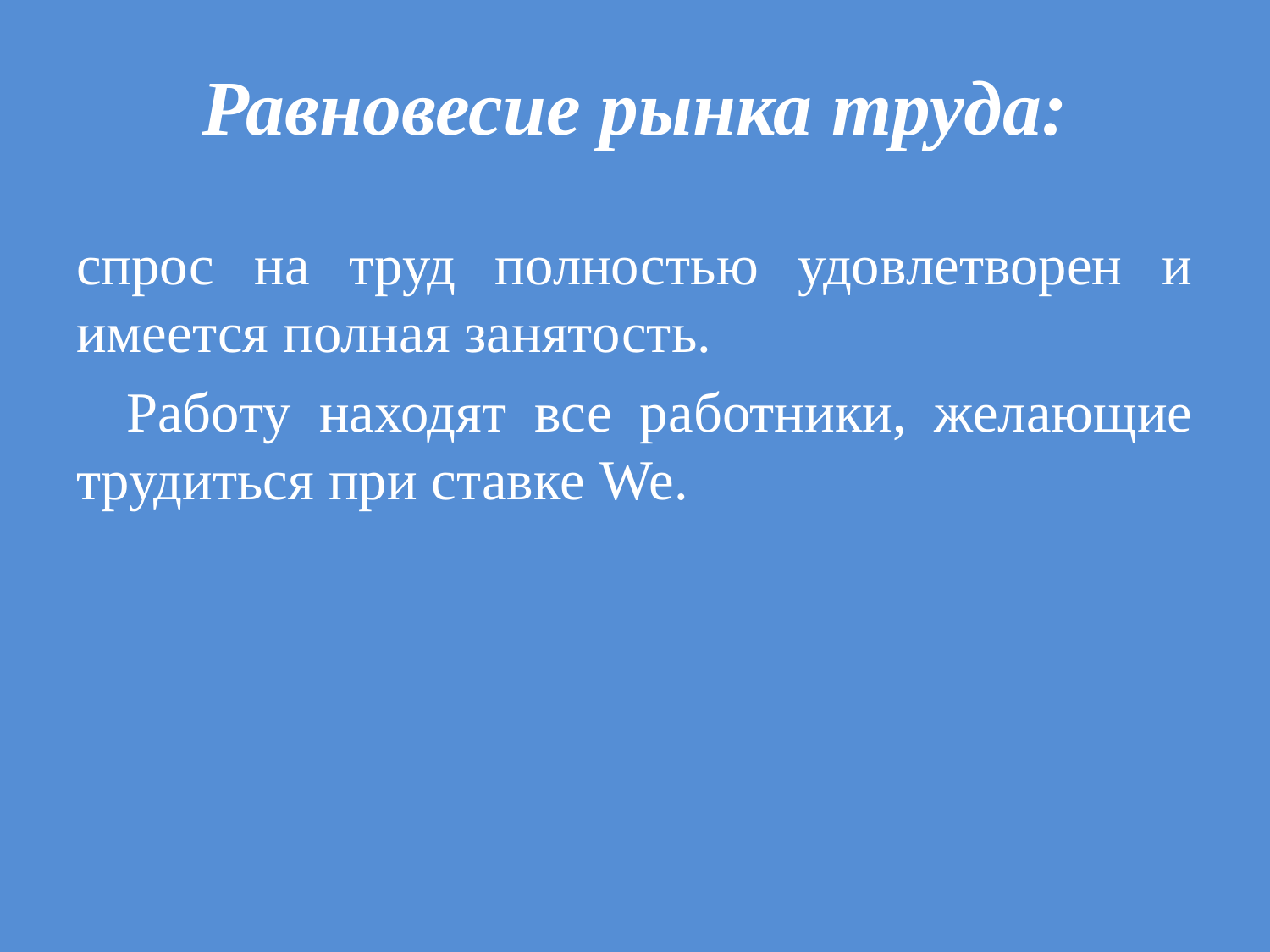

# Равновесие рынка труда:
спрос на труд полностью удовлетворен и имеется полная занятость.
Работу находят все работники, желающие трудиться при ставке We.